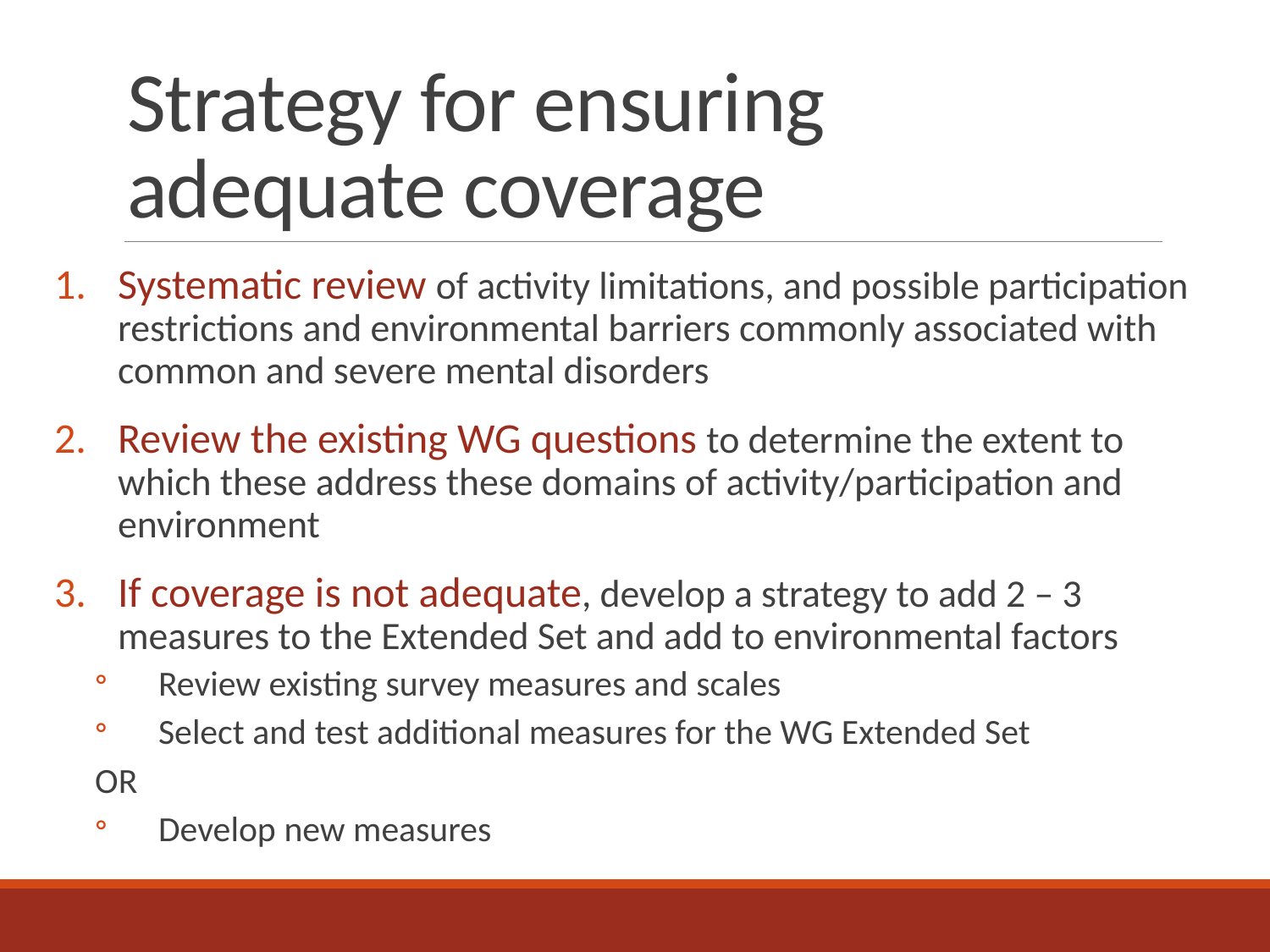

# Strategy for ensuring adequate coverage
Systematic review of activity limitations, and possible participation restrictions and environmental barriers commonly associated with common and severe mental disorders
Review the existing WG questions to determine the extent to which these address these domains of activity/participation and environment
If coverage is not adequate, develop a strategy to add 2 – 3 measures to the Extended Set and add to environmental factors
Review existing survey measures and scales
Select and test additional measures for the WG Extended Set
OR
Develop new measures